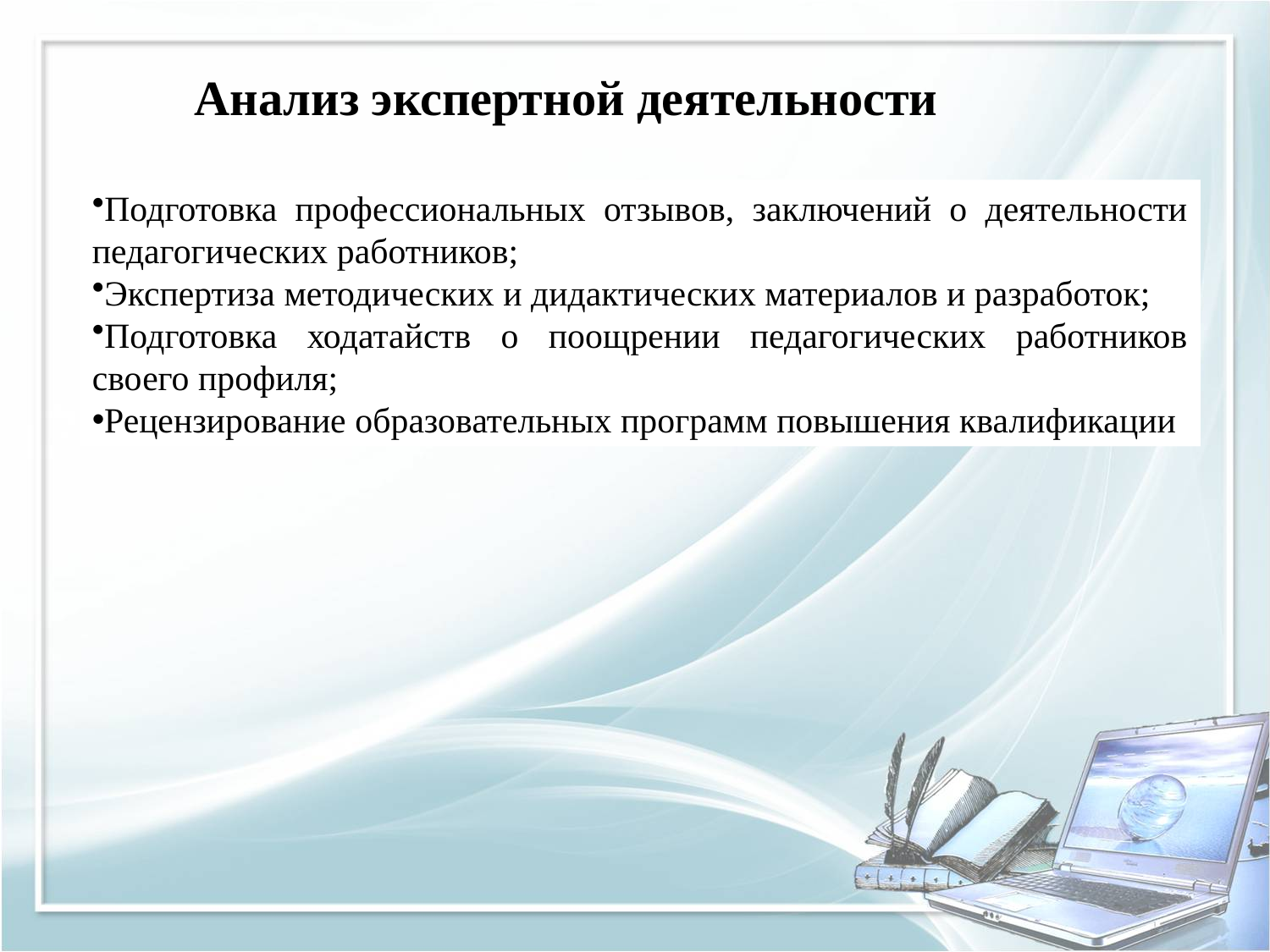

Анализ экспертной деятельности
Подготовка профессиональных отзывов, заключений о деятельности педагогических работников;
Экспертиза методических и дидактических материалов и разработок;
Подготовка ходатайств о поощрении педагогических работников своего профиля;
Рецензирование образовательных программ повышения квалификации